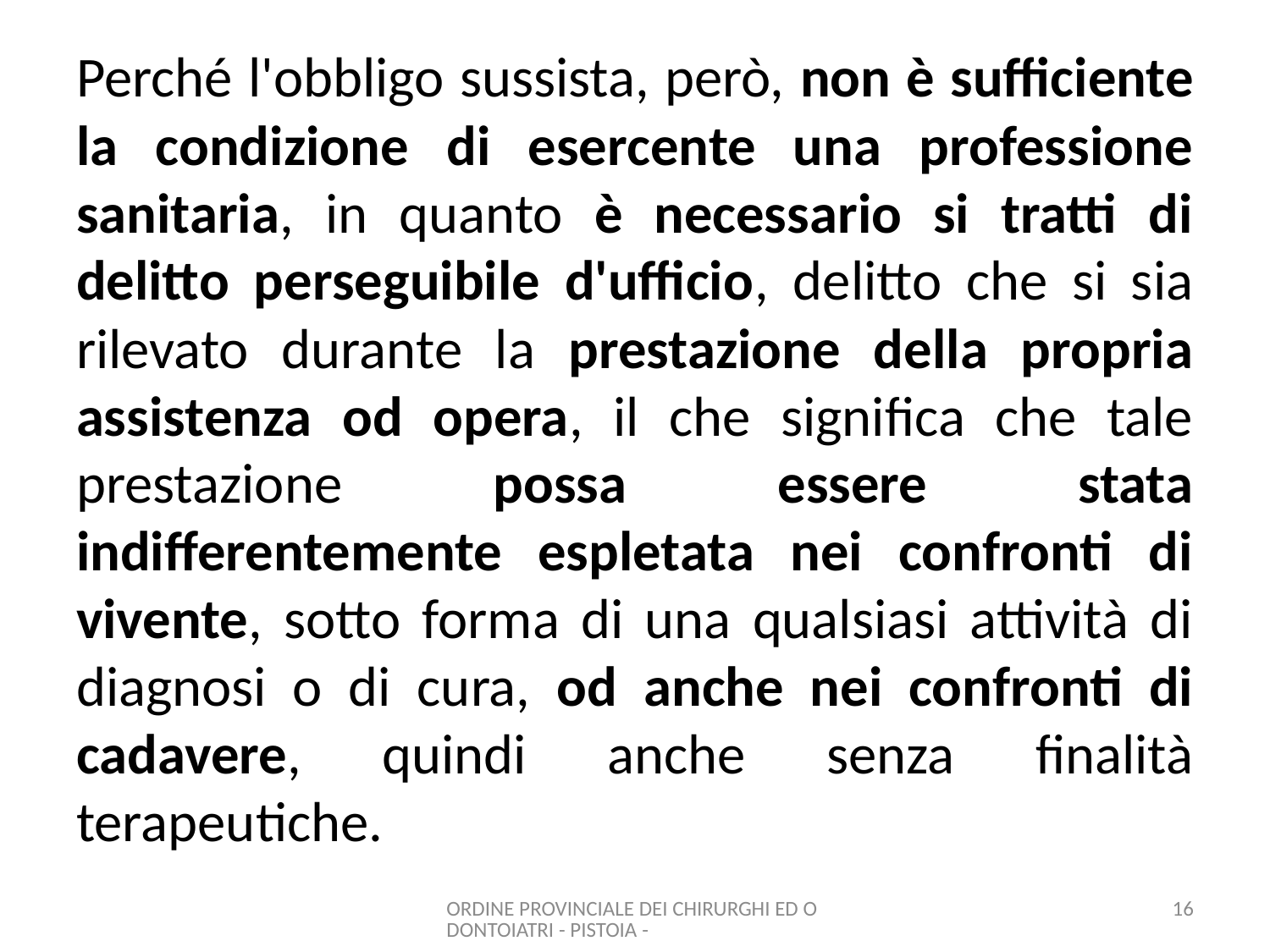

# Perché l'obbligo sussista, però, non è sufficiente la condizione di esercente una professione sanitaria, in quanto è necessario si tratti di delitto perseguibile d'ufficio, delitto che si sia rilevato durante la prestazione della propria assistenza od opera, il che significa che tale prestazione possa essere stata indifferentemente espletata nei confronti di vivente, sotto forma di una qualsiasi attività di diagnosi o di cura, od anche nei confronti di cadavere, quindi anche senza finalità terapeutiche.
ORDINE PROVINCIALE DEI CHIRURGHI ED ODONTOIATRI - PISTOIA -
16